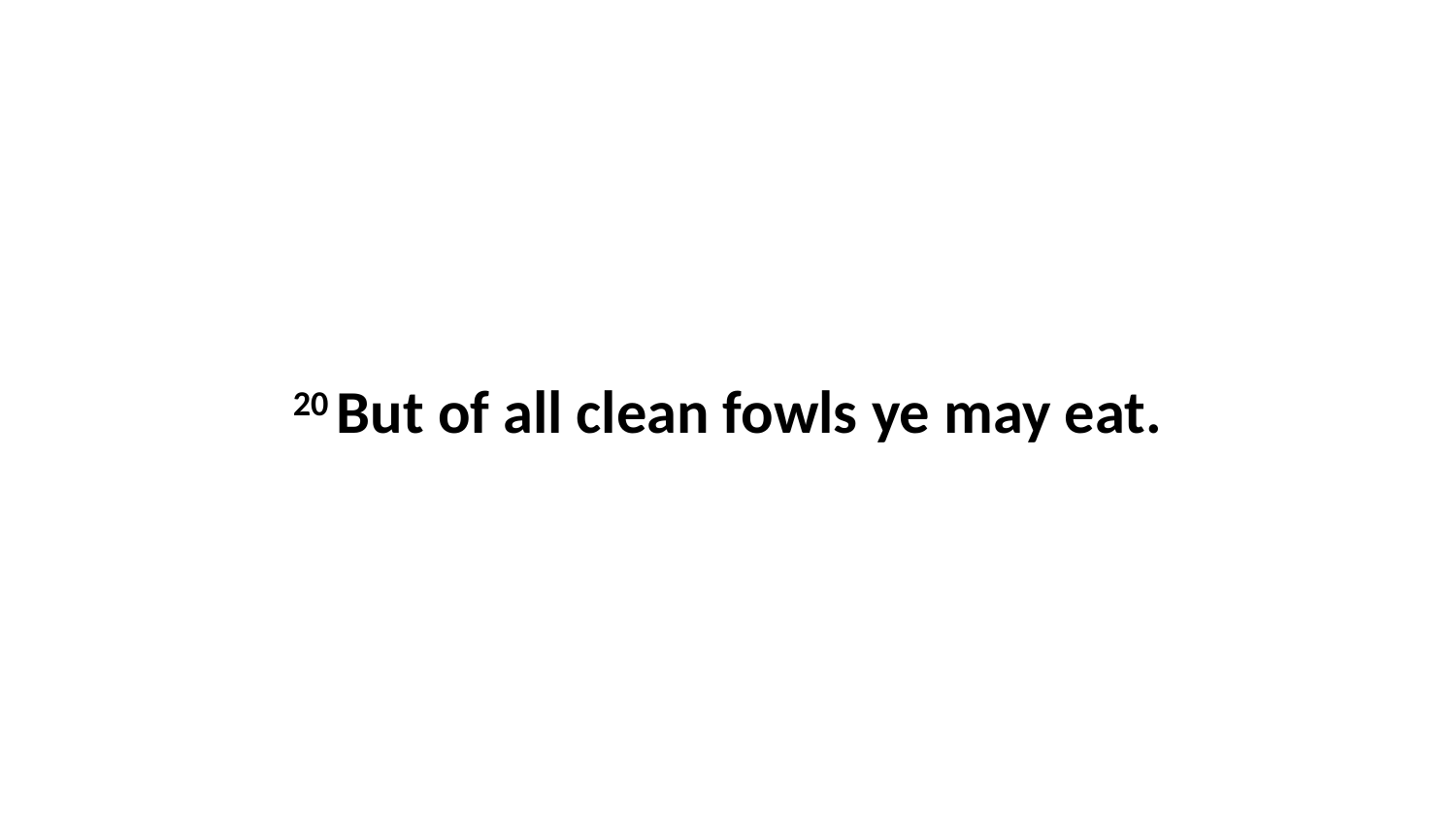

20 But of all clean fowls ye may eat.